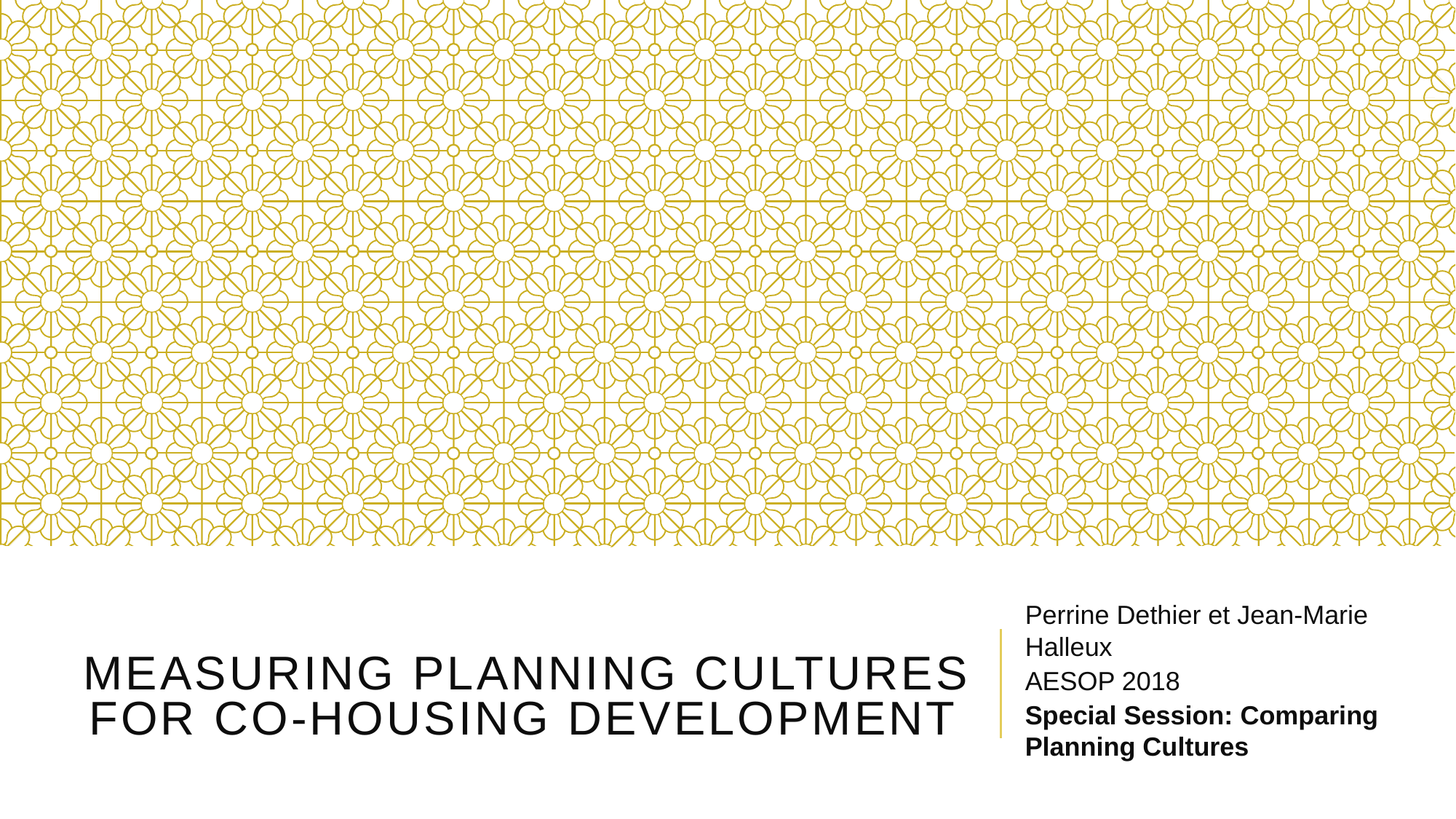

# Measuring planning cultures for co-housing development
Perrine Dethier et Jean-Marie Halleux
AESOP 2018
Special Session: Comparing Planning Cultures